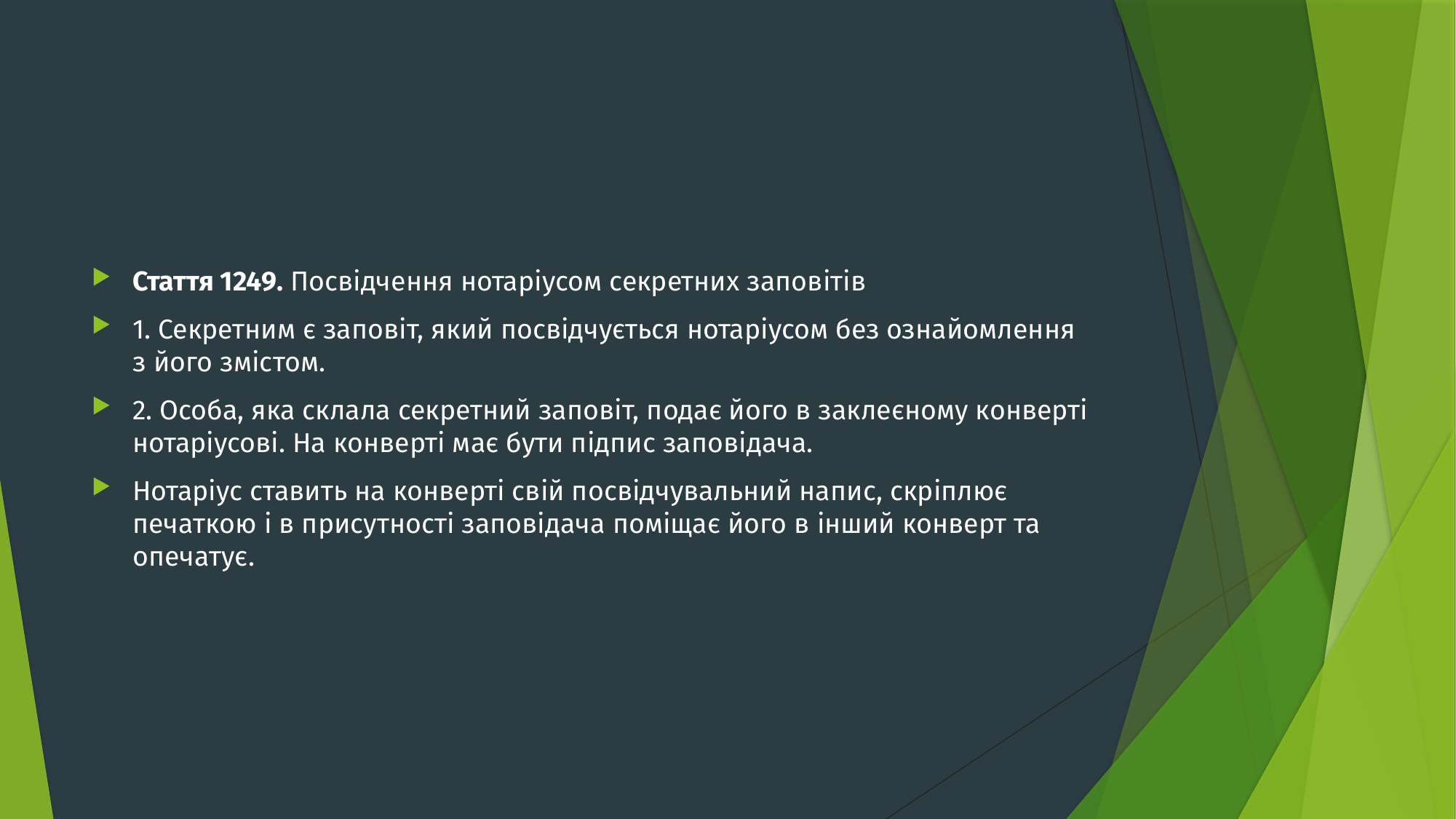

#
Стаття 1249. Посвідчення нотаріусом секретних заповітів
1. Секретним є заповіт, який посвідчується нотаріусом без ознайомлення з його змістом.
2. Особа, яка склала секретний заповіт, подає його в заклеєному конверті нотаріусові. На конверті має бути підпис заповідача.
Нотаріус ставить на конверті свій посвідчувальний напис, скріплює печаткою і в присутності заповідача поміщає його в інший конверт та опечатує.